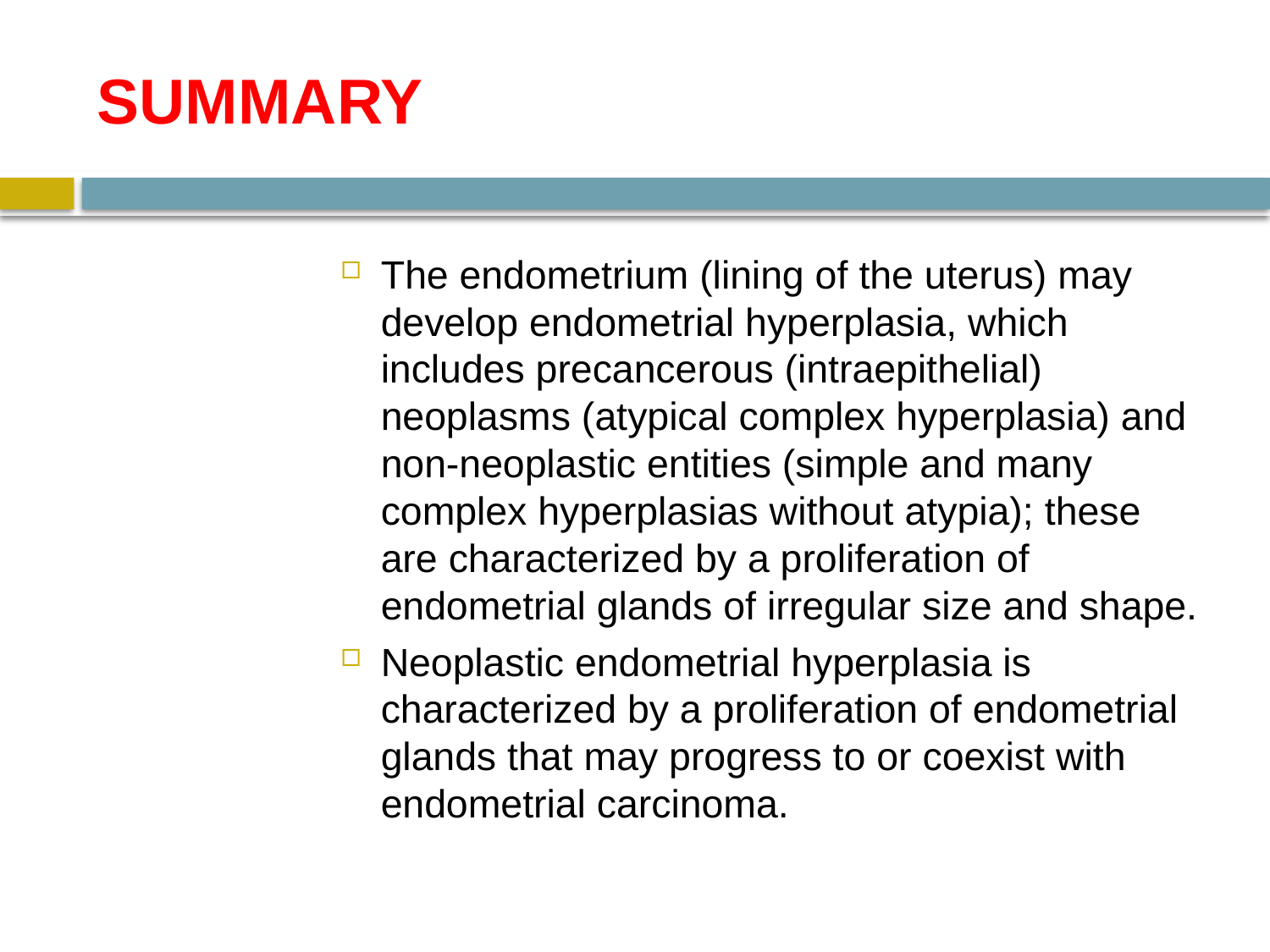

# SUMMARY

The endometrium (lining of the uterus) may develop endometrial hyperplasia, which includes precancerous (intraepithelial) neoplasms (atypical complex hyperplasia) and non-neoplastic entities (simple and many complex hyperplasias without atypia); these are characterized by a proliferation of endometrial glands of irregular size and shape.
Neoplastic endometrial hyperplasia is characterized by a proliferation of endometrial glands that may progress to or coexist with endometrial carcinoma.